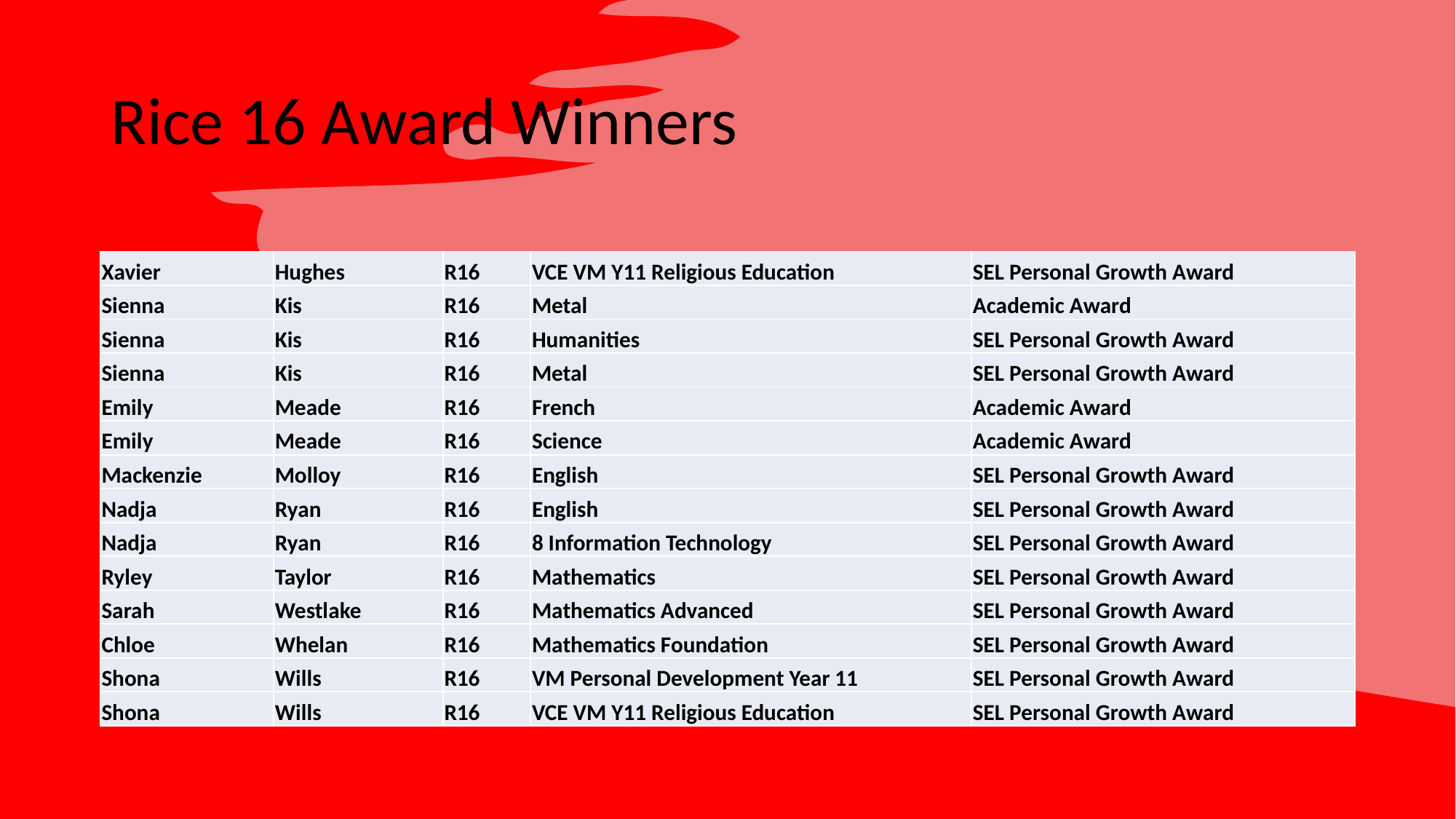

# Rice 16 Award Winners
| Xavier | Hughes | R16 | VCE VM Y11 Religious Education | SEL Personal Growth Award |
| --- | --- | --- | --- | --- |
| Sienna | Kis | R16 | Metal | Academic Award |
| Sienna | Kis | R16 | Humanities | SEL Personal Growth Award |
| Sienna | Kis | R16 | Metal | SEL Personal Growth Award |
| Emily | Meade | R16 | French | Academic Award |
| Emily | Meade | R16 | Science | Academic Award |
| Mackenzie | Molloy | R16 | English | SEL Personal Growth Award |
| Nadja | Ryan | R16 | English | SEL Personal Growth Award |
| Nadja | Ryan | R16 | 8 Information Technology | SEL Personal Growth Award |
| Ryley | Taylor | R16 | Mathematics | SEL Personal Growth Award |
| Sarah | Westlake | R16 | Mathematics Advanced | SEL Personal Growth Award |
| Chloe | Whelan | R16 | Mathematics Foundation | SEL Personal Growth Award |
| Shona | Wills | R16 | VM Personal Development Year 11 | SEL Personal Growth Award |
| Shona | Wills | R16 | VCE VM Y11 Religious Education | SEL Personal Growth Award |